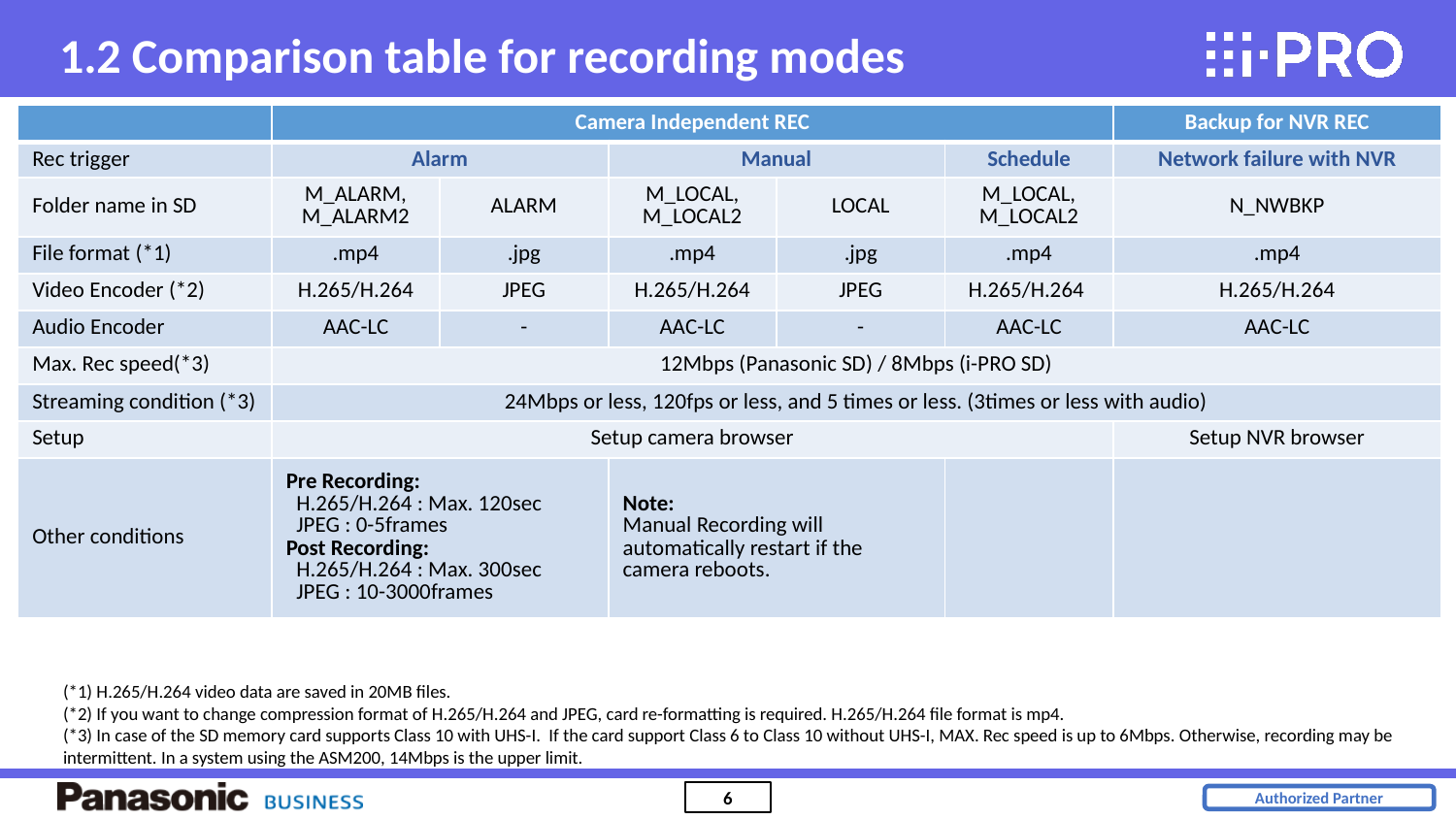

1.2 Comparison table for recording modes
|  | Camera Independent REC |  |  |  |  | Backup for NVR REC |
| --- | --- | --- | --- | --- | --- | --- |
| Rec trigger | Alarm |  | Manual |  | Schedule | Network failure with NVR |
| Folder name in SD | M\_ALARM, M\_ALARM2 | ALARM | M\_LOCAL, M\_LOCAL2 | LOCAL | M\_LOCAL, M\_LOCAL2 | N\_NWBKP |
| File format (\*1) | .mp4 | .jpg | .mp4 | .jpg | .mp4 | .mp4 |
| Video Encoder (\*2) | H.265/H.264 | JPEG | H.265/H.264 | JPEG | H.265/H.264 | H.265/H.264 |
| Audio Encoder | AAC-LC | - | AAC-LC | - | AAC-LC | AAC-LC |
| Max. Rec speed(\*3) | 12Mbps (Panasonic SD) / 8Mbps (i-PRO SD) |  |  |  |  |  |
| Streaming condition (\*3) | 24Mbps or less, 120fps or less, and 5 times or less. (3times or less with audio) |  |  |  |  |  |
| Setup | Setup camera browser |  |  |  |  | Setup NVR browser |
| Other conditions | Pre Recording: H.265/H.264 : Max. 120sec JPEG : 0-5frames Post Recording: H.265/H.264 : Max. 300sec JPEG : 10-3000frames |  | Note: Manual Recording will automatically restart if the camera reboots. |  |  |  |
(*1) H.265/H.264 video data are saved in 20MB files.
(*2) If you want to change compression format of H.265/H.264 and JPEG, card re-formatting is required. H.265/H.264 file format is mp4.
(*3) In case of the SD memory card supports Class 10 with UHS-I.  If the card support Class 6 to Class 10 without UHS-I, MAX. Rec speed is up to 6Mbps. Otherwise, recording may be intermittent. In a system using the ASM200, 14Mbps is the upper limit.